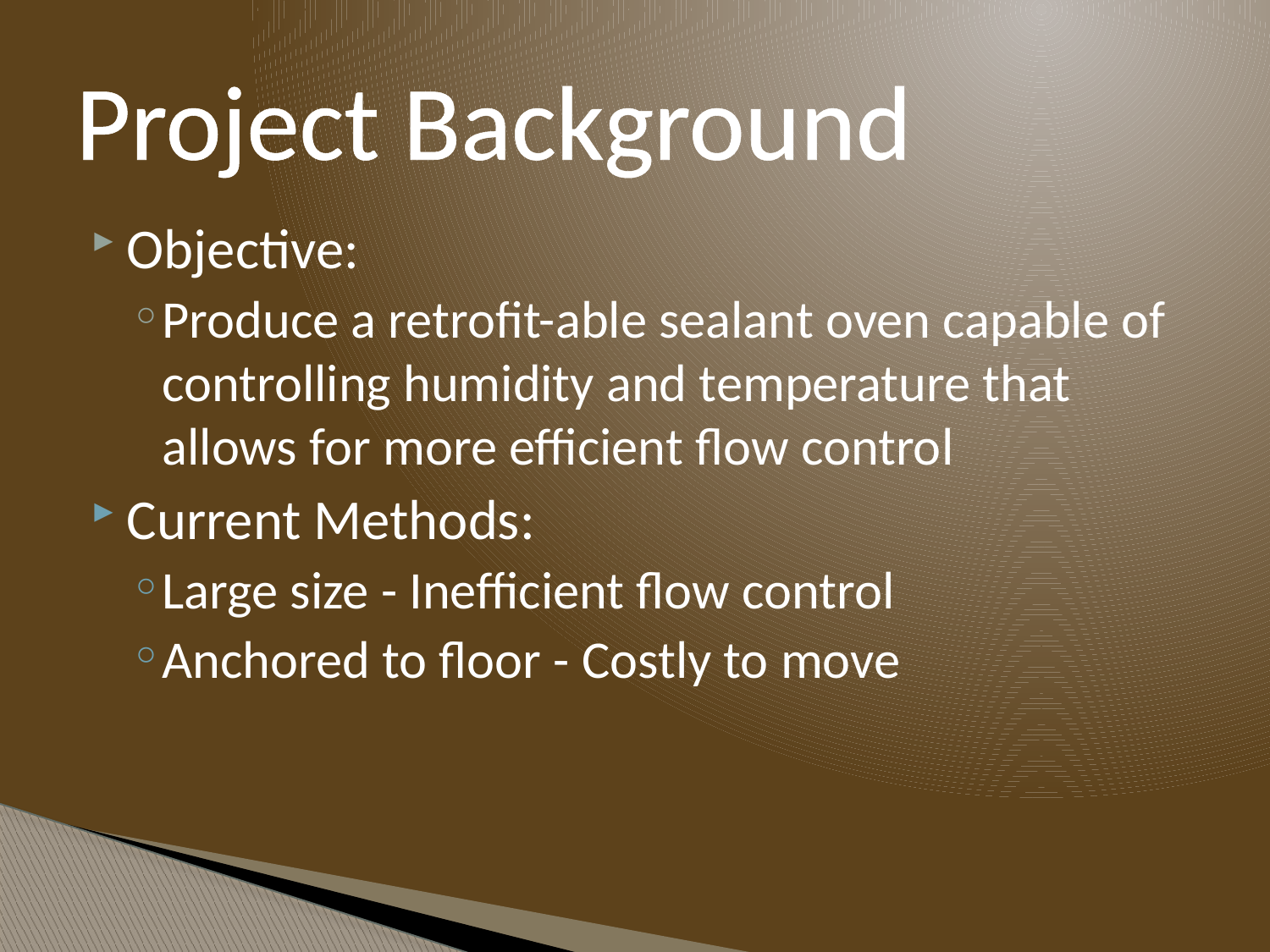

# Project Background
Objective:
Produce a retrofit-able sealant oven capable of controlling humidity and temperature that allows for more efficient flow control
Current Methods:
Large size - Inefficient flow control
Anchored to floor - Costly to move